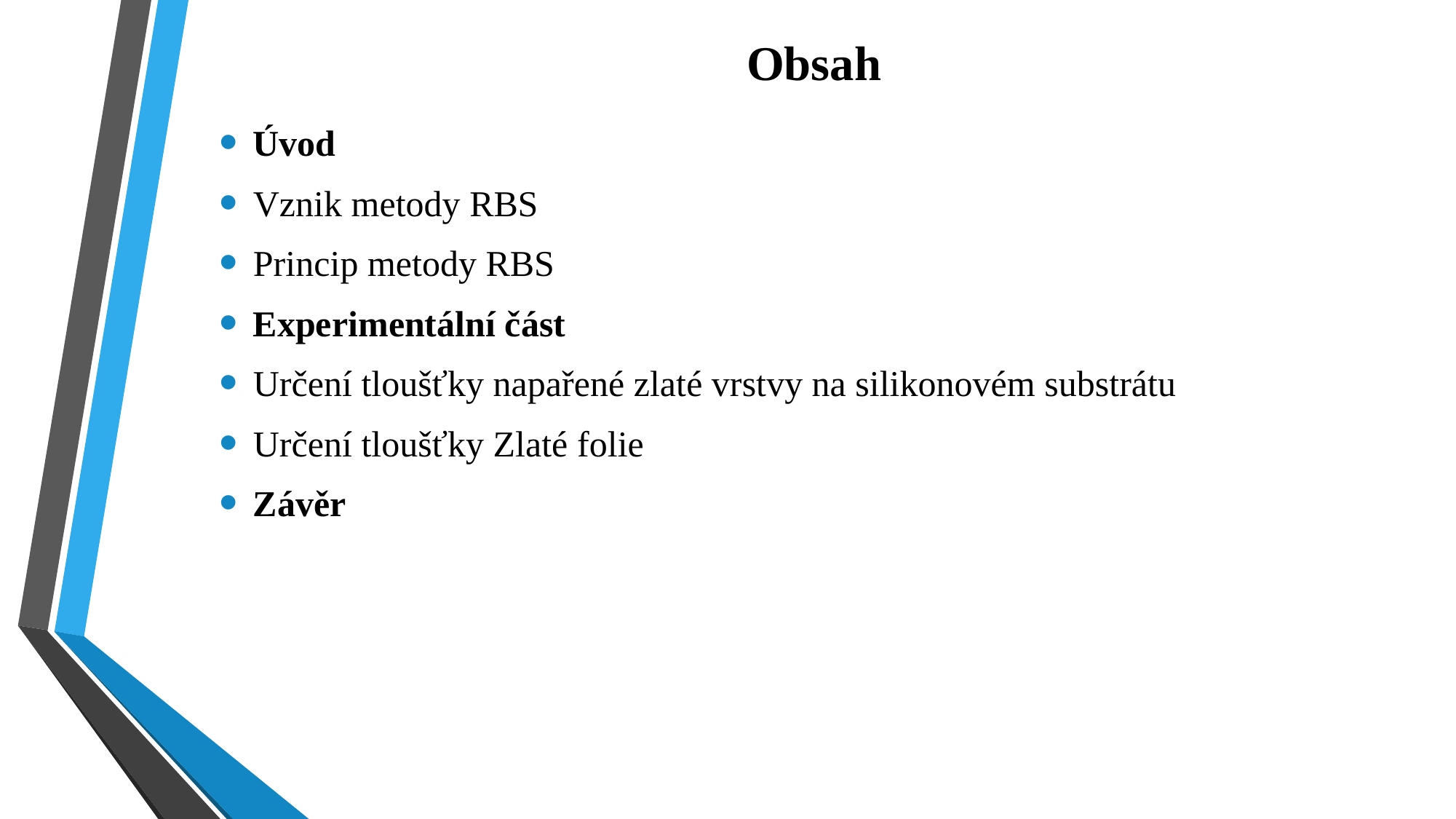

Obsah
Úvod
Vznik metody RBS
Princip metody RBS
Experimentální část
Určení tloušťky napařené zlaté vrstvy na silikonovém substrátu
Určení tloušťky Zlaté folie
Závěr